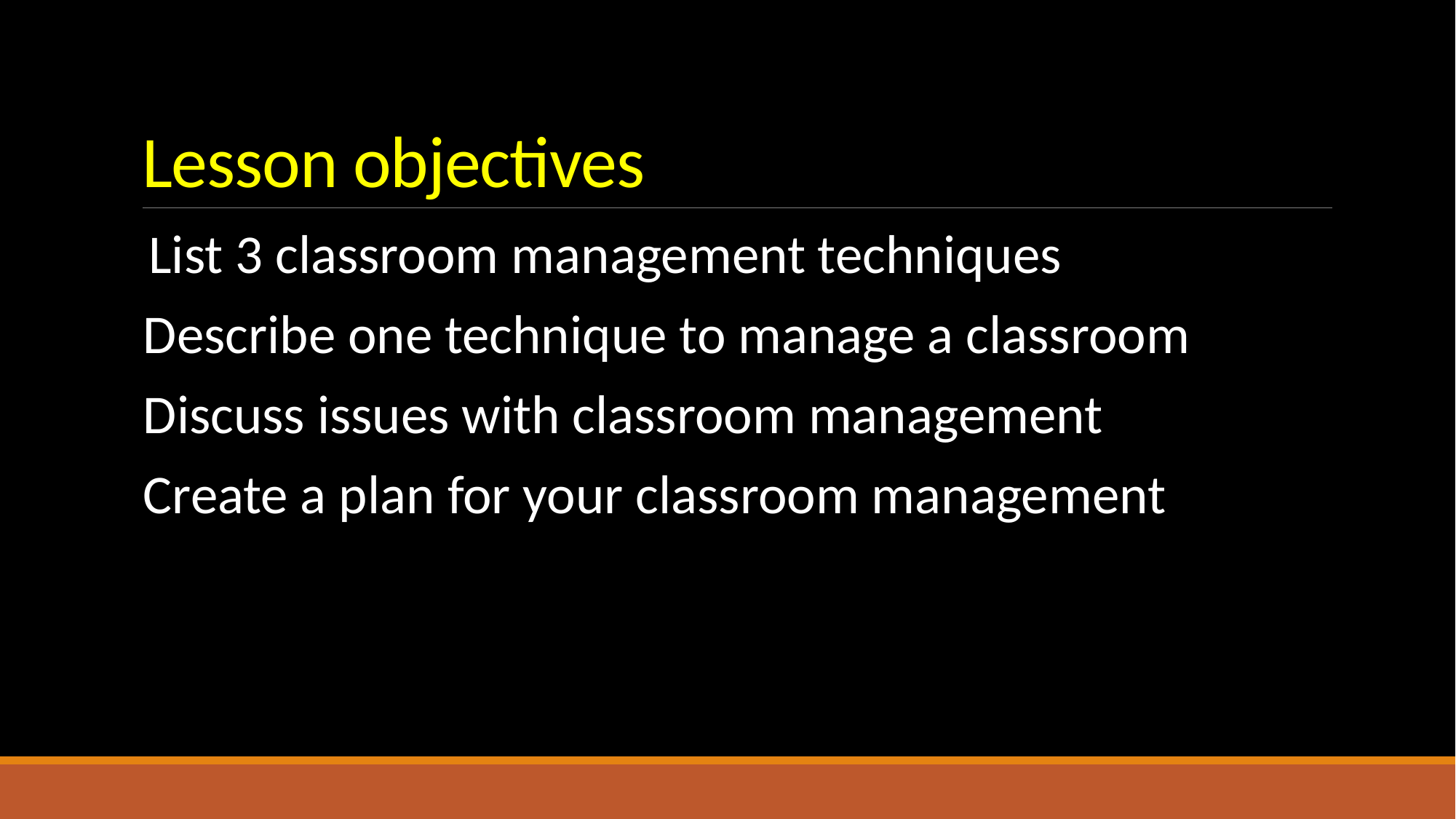

# Lesson objectives
 List 3 classroom management techniques
Describe one technique to manage a classroom
Discuss issues with classroom management
Create a plan for your classroom management